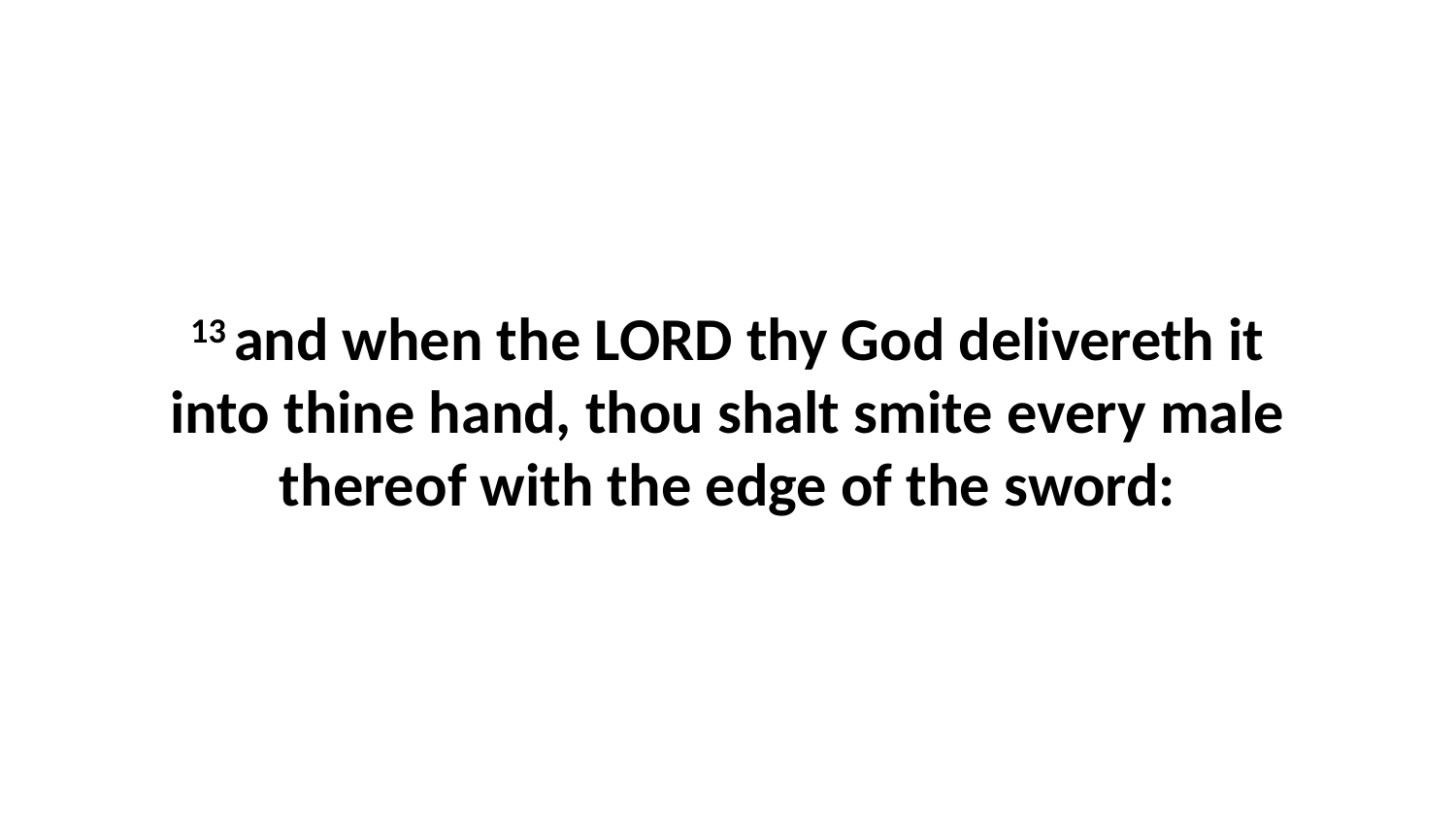

13 and when the LORD thy God delivereth it into thine hand, thou shalt smite every male thereof with the edge of the sword: